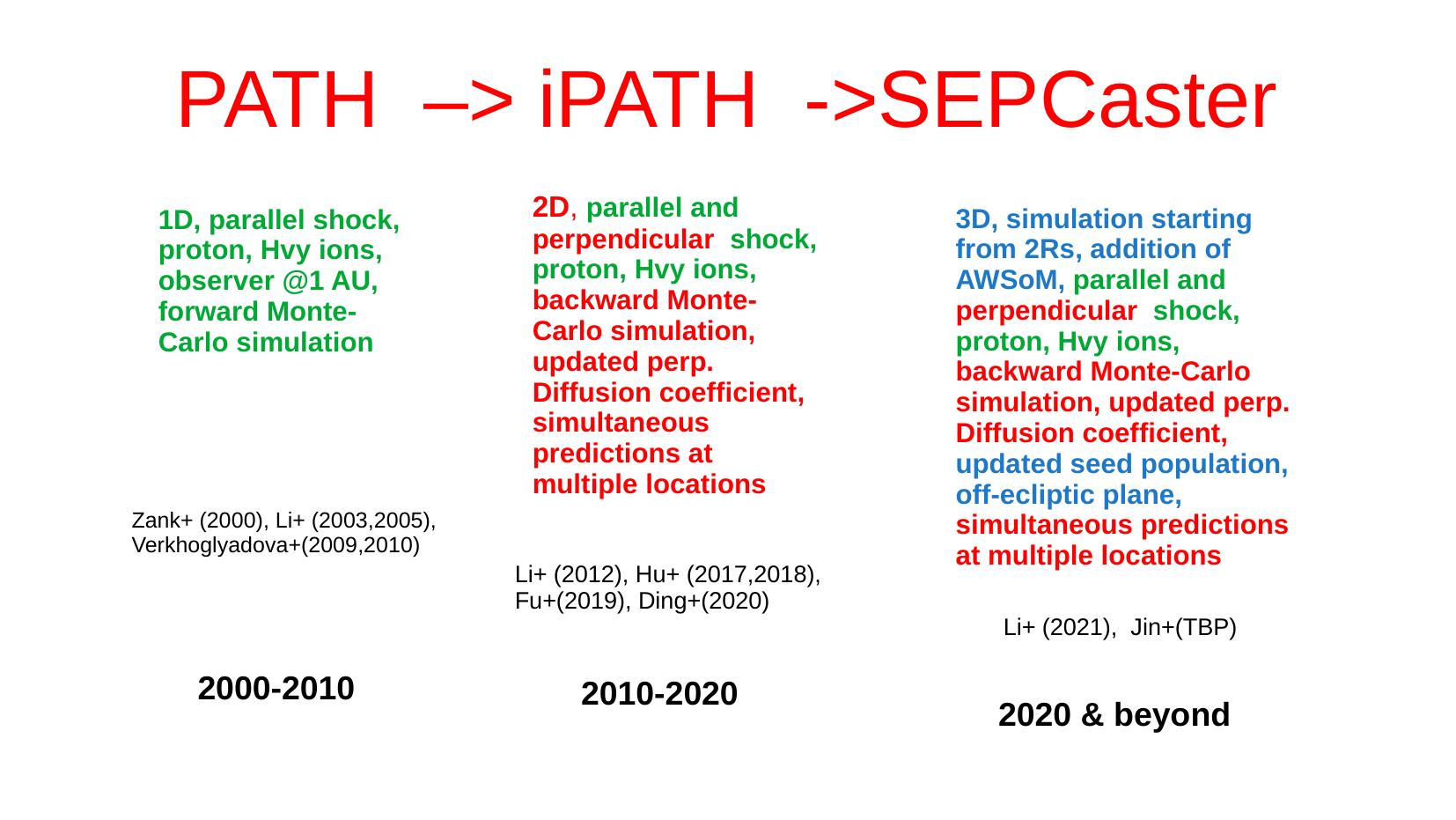

# PATH  –> iPATH  ->SEPCaster
2D, parallel and perpendicular  shock, proton, Hvy ions, backward Monte-Carlo simulation,  updated perp. Diffusion coefficient, simultaneous predictions at multiple locations
3D, simulation starting from 2Rs, addition of AWSoM, parallel and perpendicular  shock, proton, Hvy ions, backward Monte-Carlo simulation, updated perp. Diffusion coefficient, updated seed population, off-ecliptic plane, simultaneous predictions at multiple locations
1D, parallel shock, proton, Hvy ions, observer @1 AU, forward Monte-Carlo simulation
Zank+ (2000), Li+ (2003,2005), Verkhoglyadova+(2009,2010)
Li+ (2012), Hu+ (2017,2018), Fu+(2019), Ding+(2020)
Li+ (2021),  Jin+(TBP)
2000-2010
2010-2020
2020 & beyond